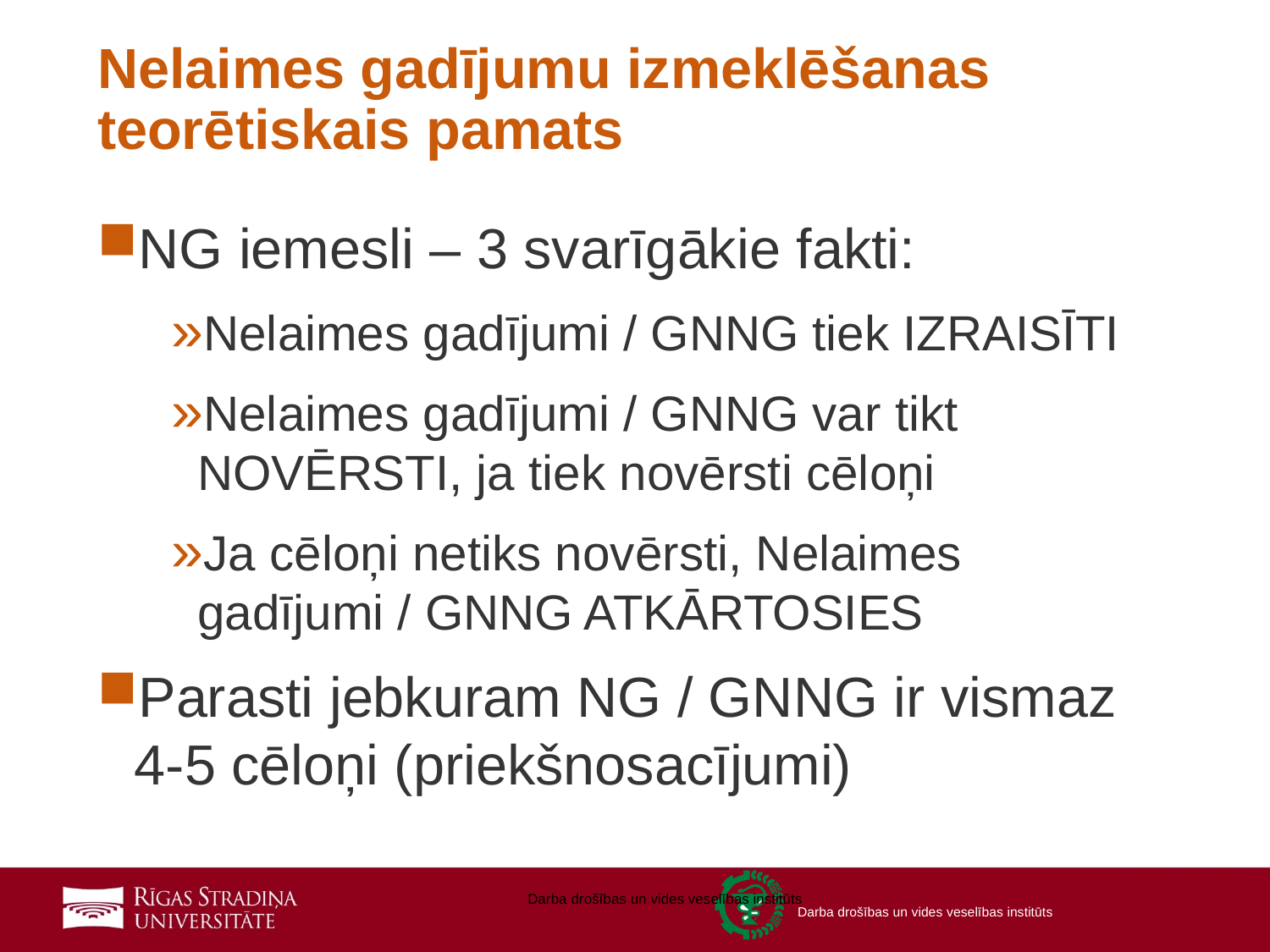

# Nelaimes gadījumu izmeklēšanas teorētiskais pamats
NG iemesli – 3 svarīgākie fakti:
Nelaimes gadījumi / GNNG tiek IZRAISĪTI
Nelaimes gadījumi / GNNG var tikt NOVĒRSTI, ja tiek novērsti cēloņi
Ja cēloņi netiks novērsti, Nelaimes gadījumi / GNNG ATKĀRTOSIES
Parasti jebkuram NG / GNNG ir vismaz 4-5 cēloņi (priekšnosacījumi)
Darba drošības un vides veselības institūts